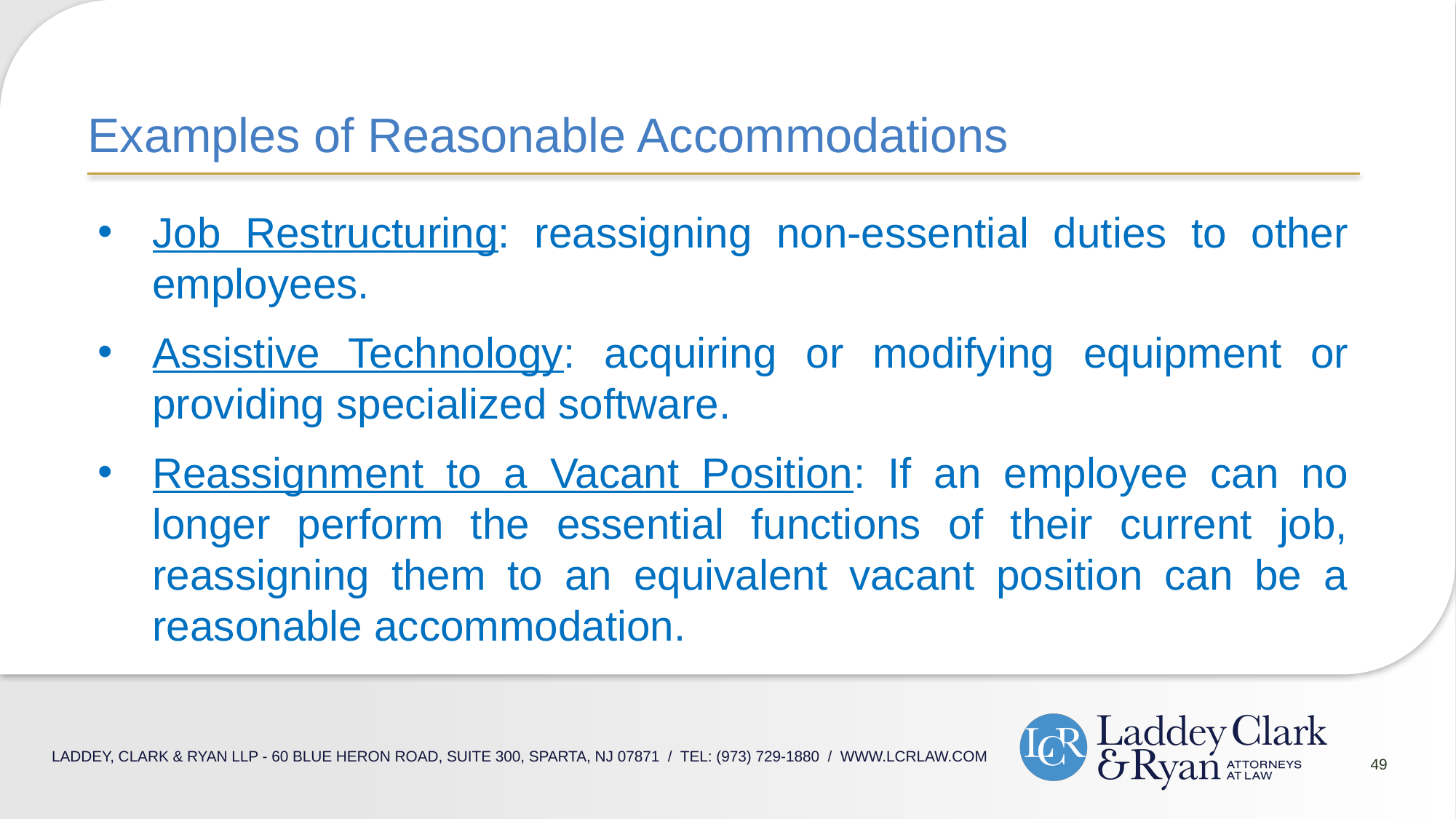

Examples of Reasonable Accommodations
Job Restructuring: reassigning non-essential duties to other employees.
Assistive Technology: acquiring or modifying equipment or providing specialized software.
Reassignment to a Vacant Position: If an employee can no longer perform the essential functions of their current job, reassigning them to an equivalent vacant position can be a reasonable accommodation.